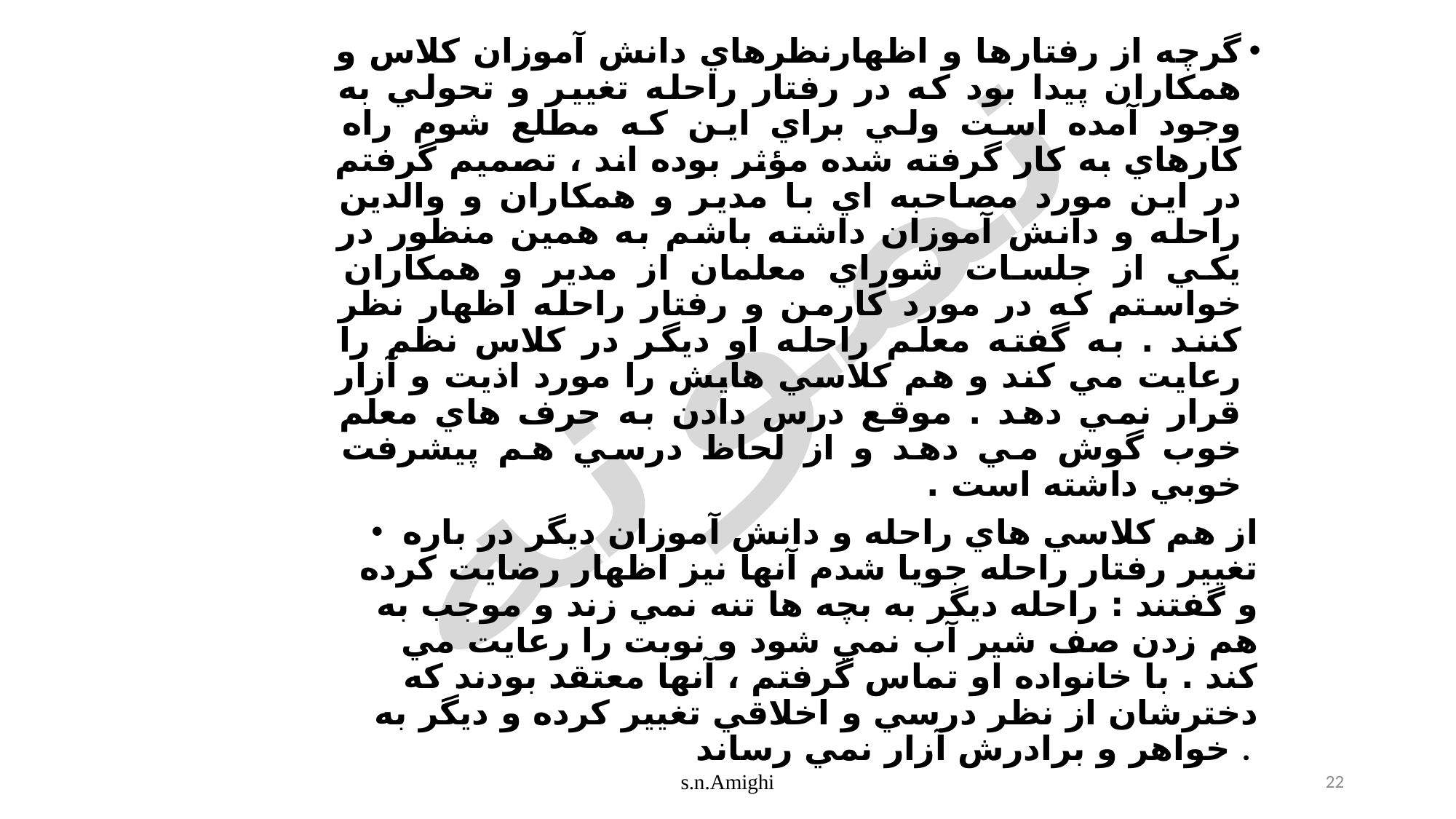

گرچه از رفتارها و اظهارنظرهاي دانش آموزان كلاس و همكاران پيدا بود كه در رفتار راحله تغيير و تحولي به وجود آمده است ولي براي اين كه مطلع شوم راه كارهاي به كار گرفته شده مؤثر بوده اند ، تصميم گرفتم در اين مورد مصاحبه اي با مدير و همكاران و والدين راحله و دانش آموزان داشته باشم به همين منظور در يكي از جلسات شوراي معلمان از مدير و همكاران خواستم كه در مورد كارمن و رفتار راحله اظهار نظر كنند . به گفته معلم راحله او ديگر در كلاس نظم را رعايت مي كند و هم كلاسي هايش را مورد اذيت و آزار قرار نمي دهد . موقع درس دادن به حرف هاي معلم خوب گوش مي دهد و از لحاظ درسي هم پيشرفت خوبي داشته است .
از هم كلاسي هاي راحله و دانش آموزان ديگر در باره تغيير رفتار راحله جويا شدم آنها نيز اظهار رضايت كرده و گفتند : راحله ديگر به بچه ها تنه نمي زند و موجب به هم زدن صف شير آب نمي شود و نوبت را رعايت مي كند . با خانواده او تماس گرفتم ، آنها معتقد بودند كه دخترشان از نظر درسي و اخلاقي تغيير كرده و ديگر به خواهر و برادرش آزار نمي رساند .
نمونه
s.n.Amighi
22